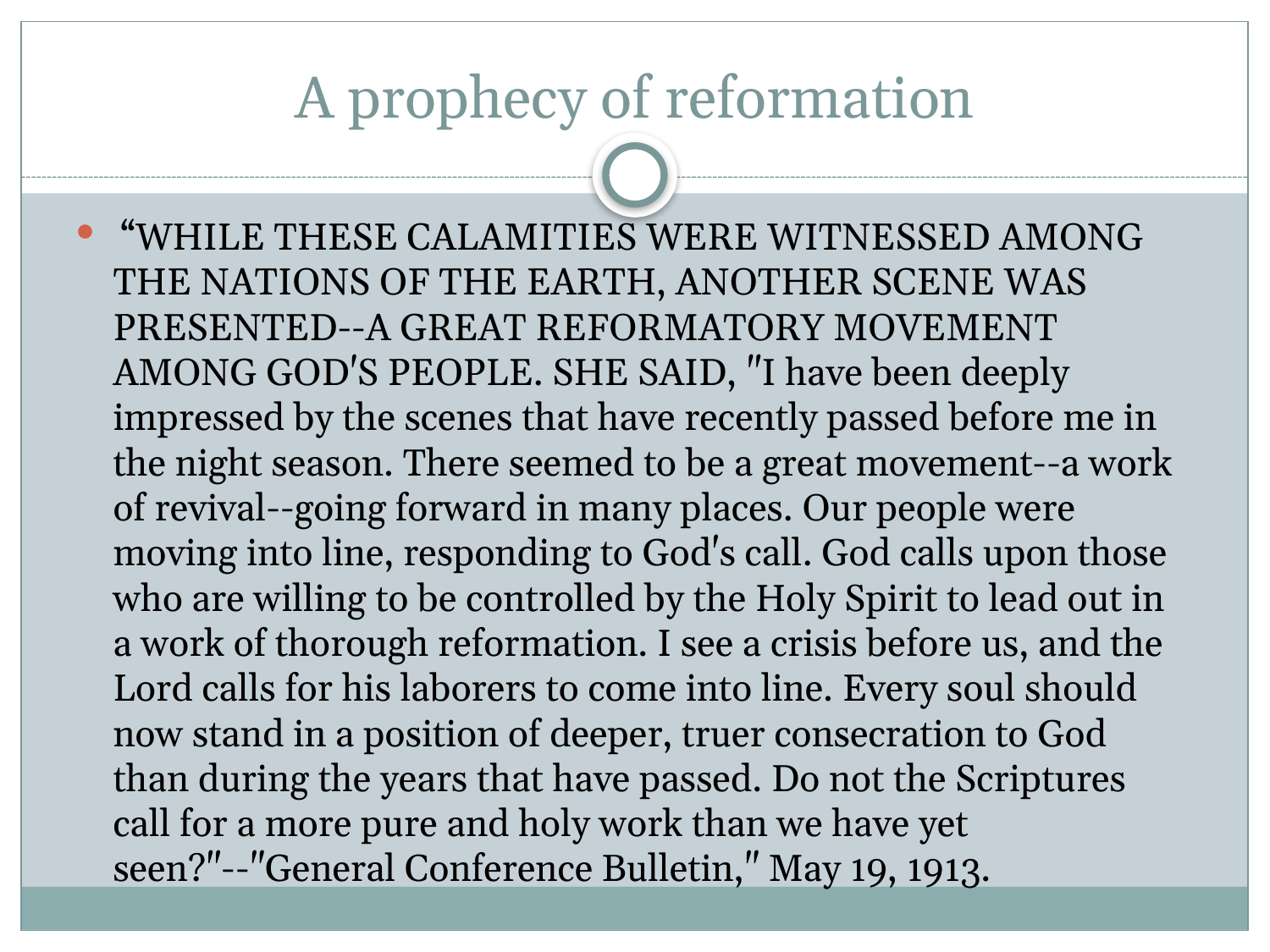

# A prophecy of reformation
 “WHILE THESE CALAMITIES WERE WITNESSED AMONG THE NATIONS OF THE EARTH, ANOTHER SCENE WAS PRESENTED--A GREAT REFORMATORY MOVEMENT AMONG GOD'S PEOPLE. SHE SAID, "I have been deeply impressed by the scenes that have recently passed before me in the night season. There seemed to be a great movement--a work of revival--going forward in many places. Our people were moving into line, responding to God's call. God calls upon those who are willing to be controlled by the Holy Spirit to lead out in a work of thorough reformation. I see a crisis before us, and the Lord calls for his laborers to come into line. Every soul should now stand in a position of deeper, truer consecration to God than during the years that have passed. Do not the Scriptures call for a more pure and holy work than we have yet seen?"--"General Conference Bulletin," May 19, 1913.